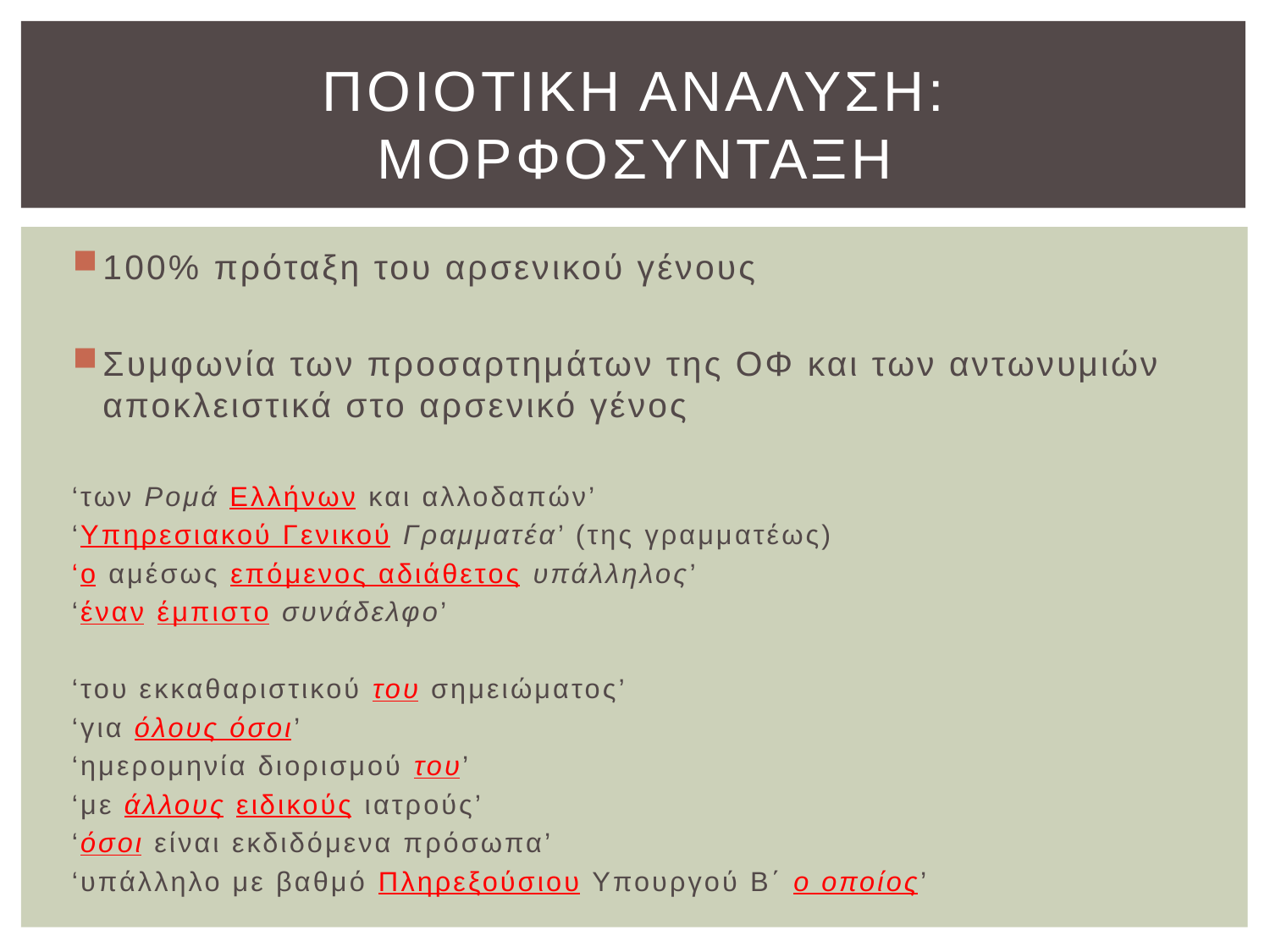

# ΠΟΙΟΤΙΚΗ ΑΝΑΛΥΣΗ: ΜΟΡΦΟΣΥΝΤΑΞΗ
100% πρόταξη του αρσενικού γένους

Συμφωνία των προσαρτημάτων της ΟΦ και των αντωνυμιών αποκλειστικά στο αρσενικό γένος

‘των Ρομά Ελλήνων και αλλοδαπών’
‘Υπηρεσιακού Γενικού Γραμματέα’ (της γραμματέως)
‘ο αμέσως επόμενος αδιάθετος υπάλληλος’
‘έναν έμπιστο συνάδελφο’

‘του εκκαθαριστικού του σημειώματος’
‘για όλους όσοι’
‘ημερομηνία διορισμού του’
‘με άλλους ειδικούς ιατρούς’
‘όσοι είναι εκδιδόμενα πρόσωπα’
‘υπάλληλο με βαθμό Πληρεξούσιου Υπουργού Β΄ ο οποίος’